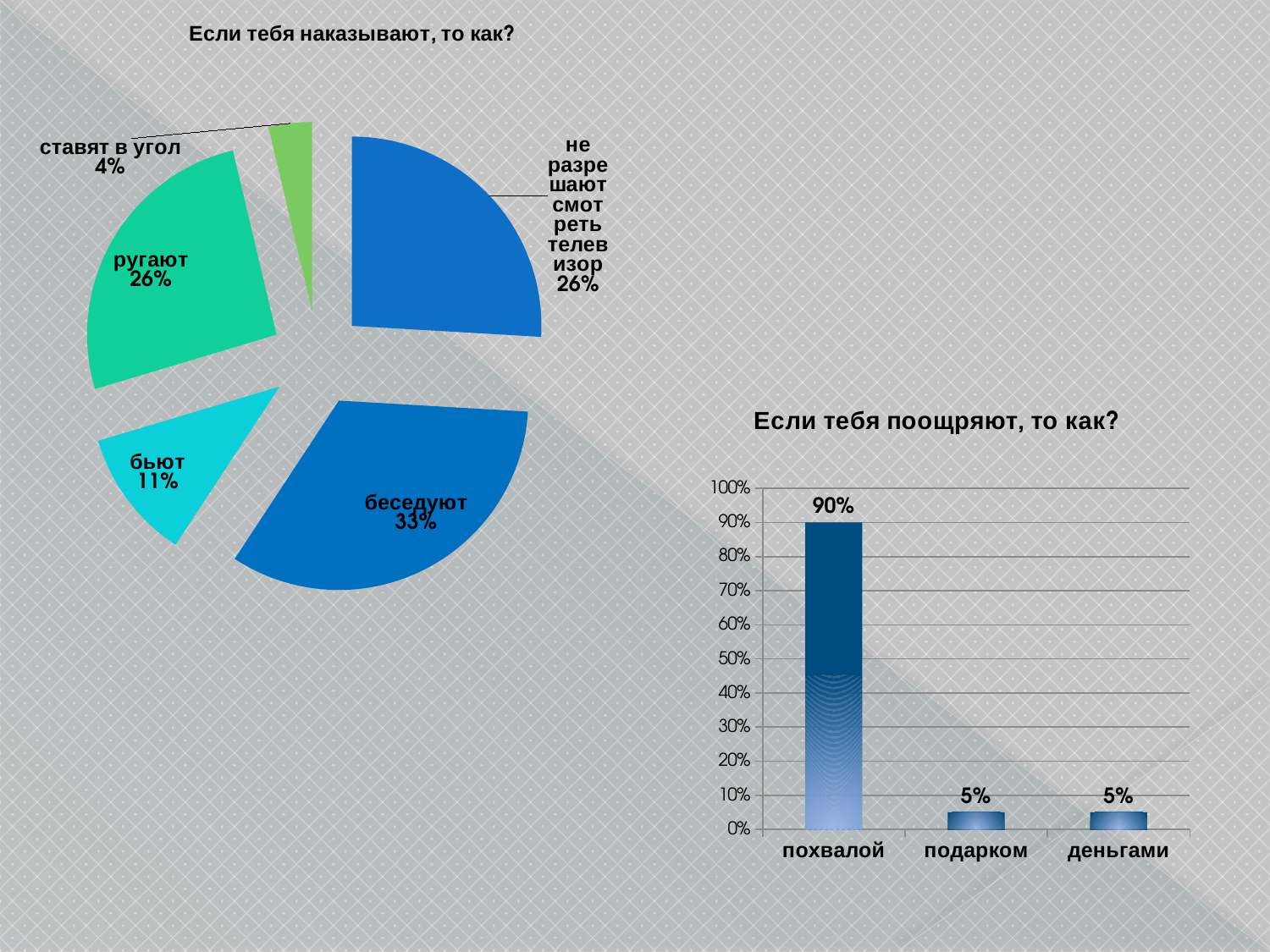

### Chart: Если тебя наказывают, то как?

| Category |  |
|---|---|
| не разрешают смотреть телевизор | 0.3500000000000003 |
| беседуют | 0.45 |
| бьют | 0.15000000000000024 |
| ругают | 0.3500000000000003 |
| ставят в угол | 0.05 |

### Chart: Если тебя поощряют, то как?

| Category |  |
|---|---|
| похвалой | 0.9 |
| подарком | 0.05 |
| деньгами | 0.05 |